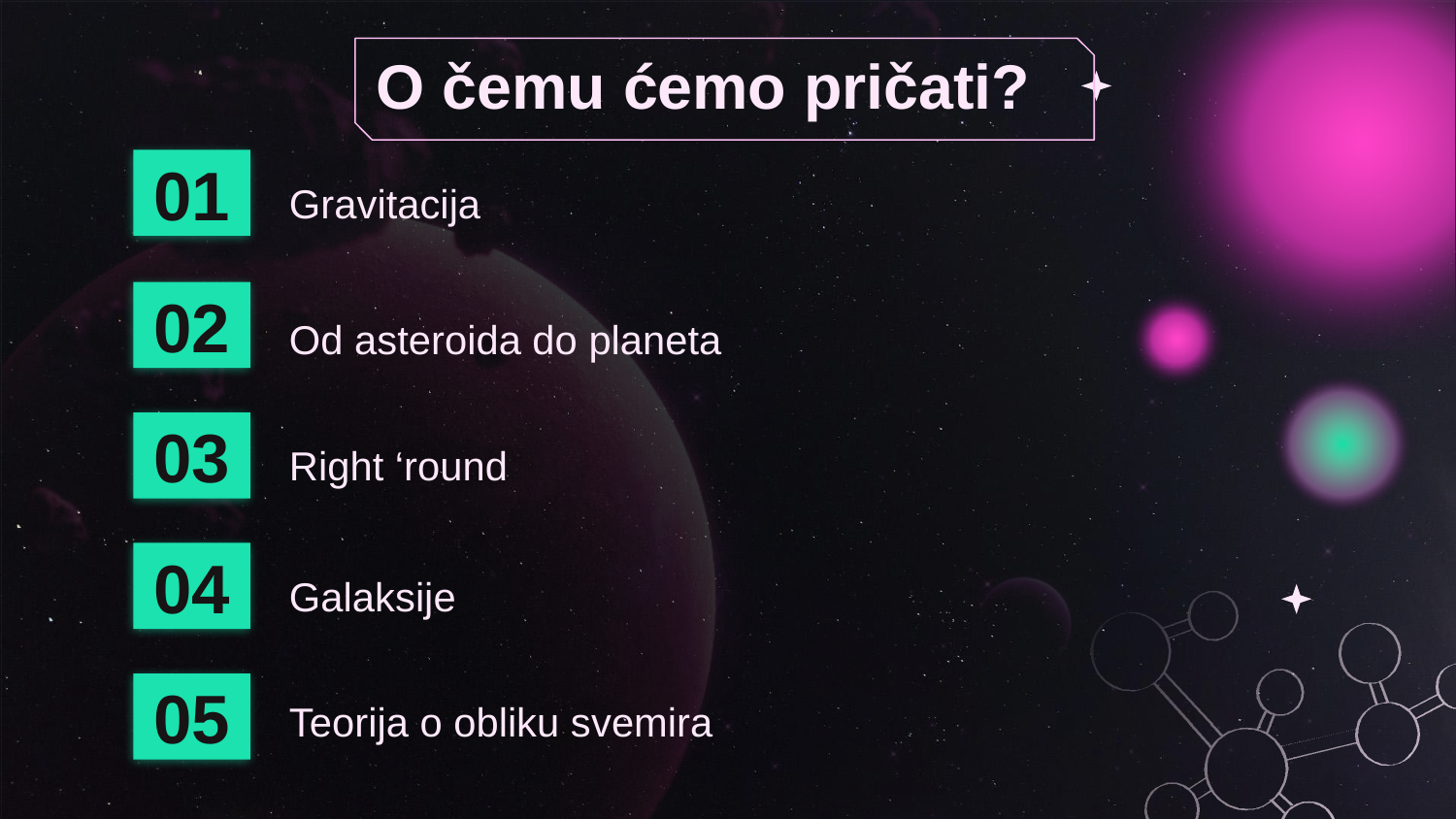

# O čemu ćemo pričati?

01
Gravitacija
02
Od asteroida do planeta
03
Right ‘round
04
Galaksije
Teorija o obliku svemira
05